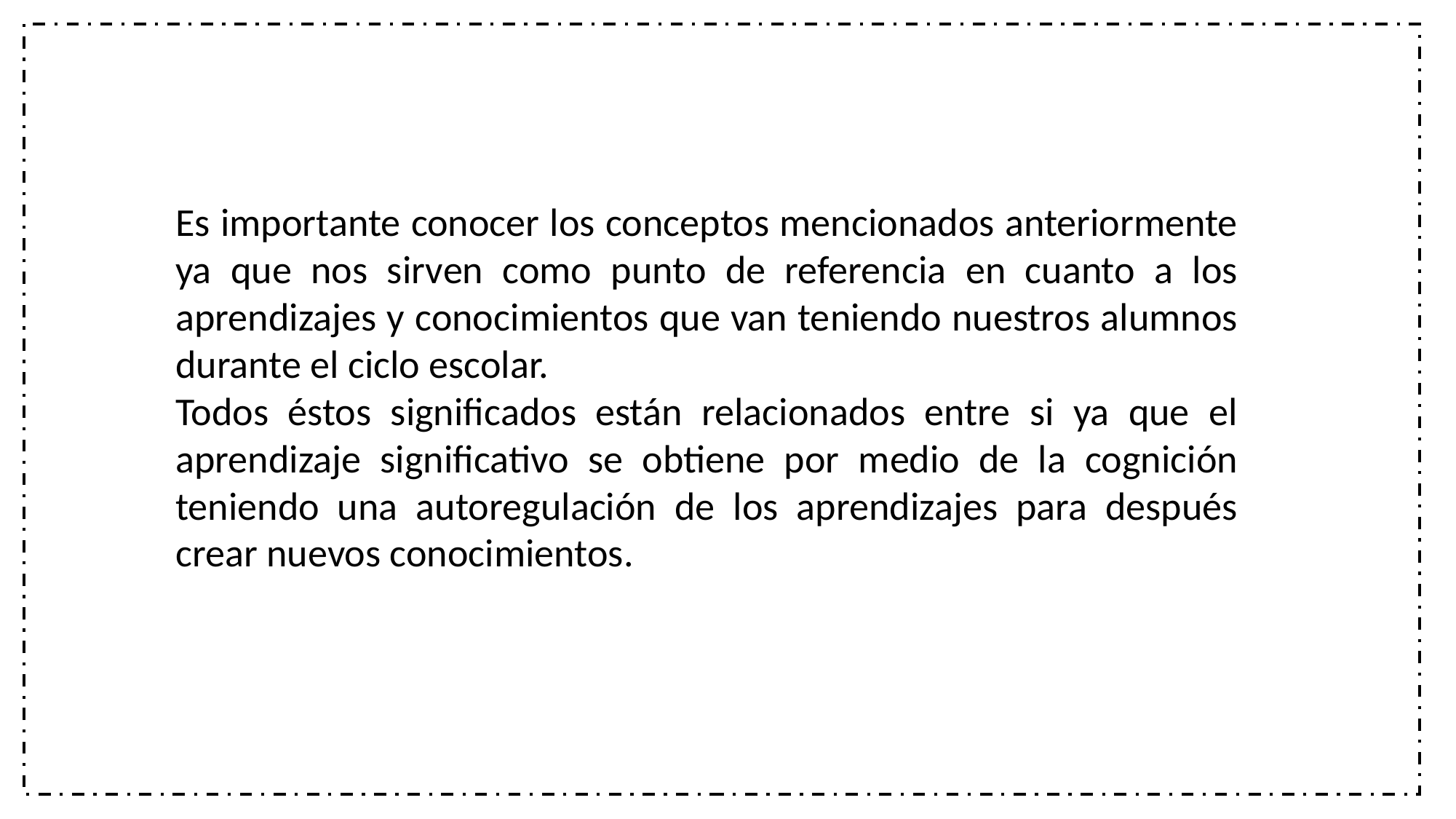

Es importante conocer los conceptos mencionados anteriormente ya que nos sirven como punto de referencia en cuanto a los aprendizajes y conocimientos que van teniendo nuestros alumnos durante el ciclo escolar.
Todos éstos significados están relacionados entre si ya que el aprendizaje significativo se obtiene por medio de la cognición teniendo una autoregulación de los aprendizajes para después crear nuevos conocimientos.